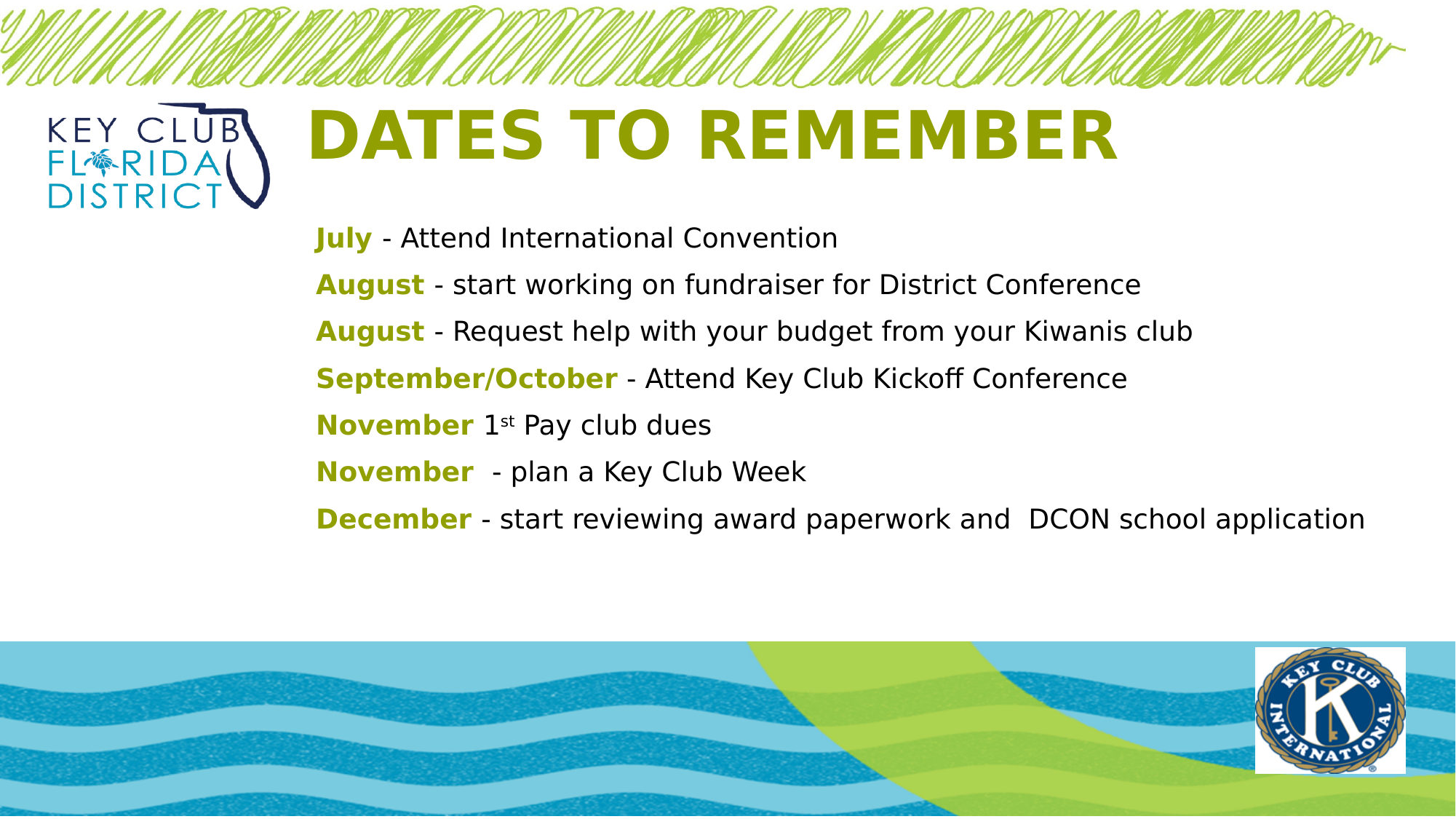

# DATES TO REMEMBER
July - Attend International Convention
August - start working on fundraiser for District Conference
August - Request help with your budget from your Kiwanis club
September/October - Attend Key Club Kickoff Conference
November 1st Pay club dues
November  - plan a Key Club Week
December - start reviewing award paperwork and  DCON school application